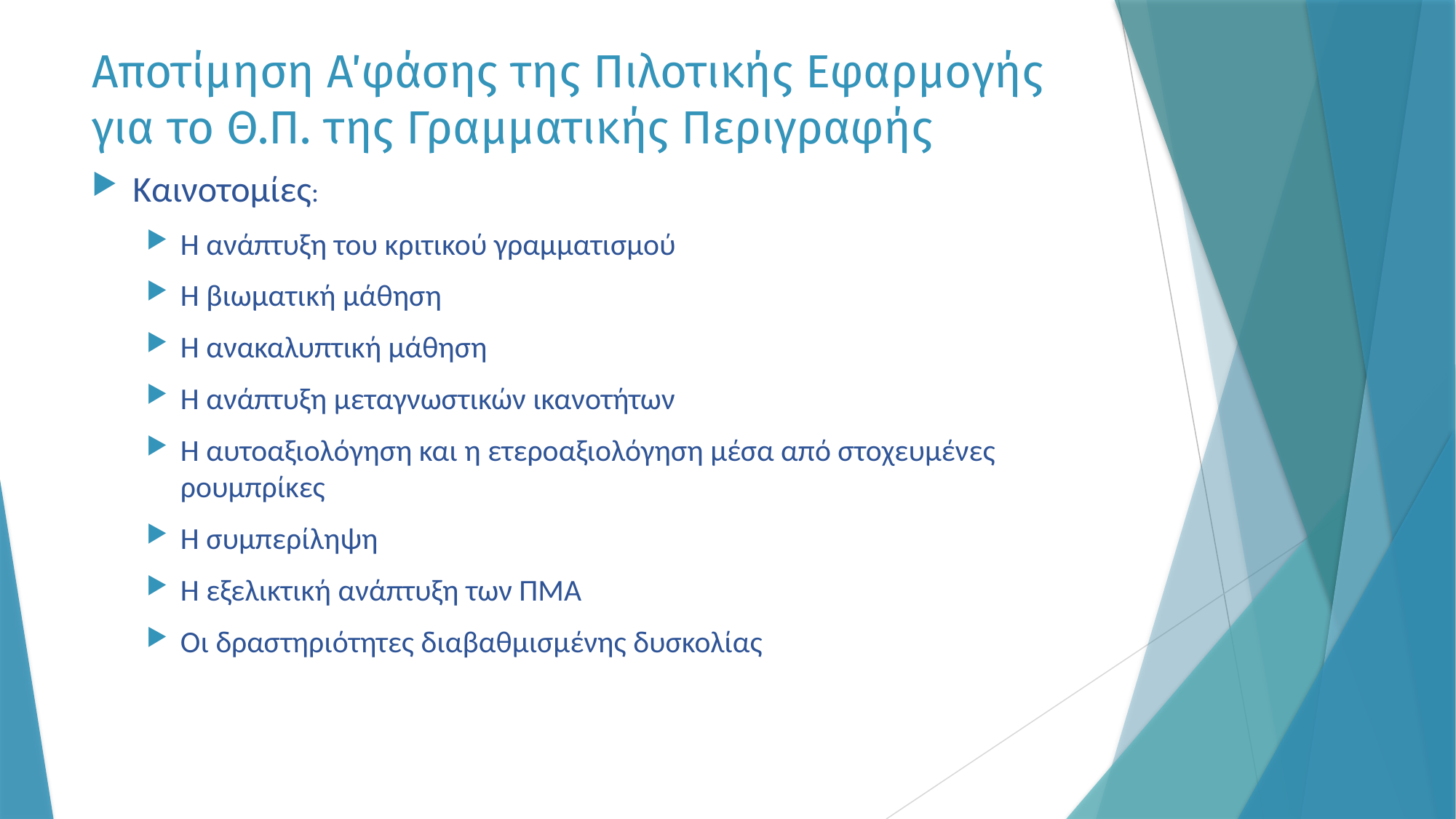

# Αποτίμηση Α΄φάσης της Πιλοτικής Εφαρμογής για το Θ.Π. της Γραμματικής Περιγραφής
Καινοτομίες:
Η ανάπτυξη του κριτικού γραμματισμού
Η βιωματική μάθηση
Η ανακαλυπτική μάθηση
Η ανάπτυξη μεταγνωστικών ικανοτήτων
Η αυτοαξιολόγηση και η ετεροαξιολόγηση μέσα από στοχευμένες ρουμπρίκες
Η συμπερίληψη
Η εξελικτική ανάπτυξη των ΠΜΑ
Οι δραστηριότητες διαβαθμισμένης δυσκολίας